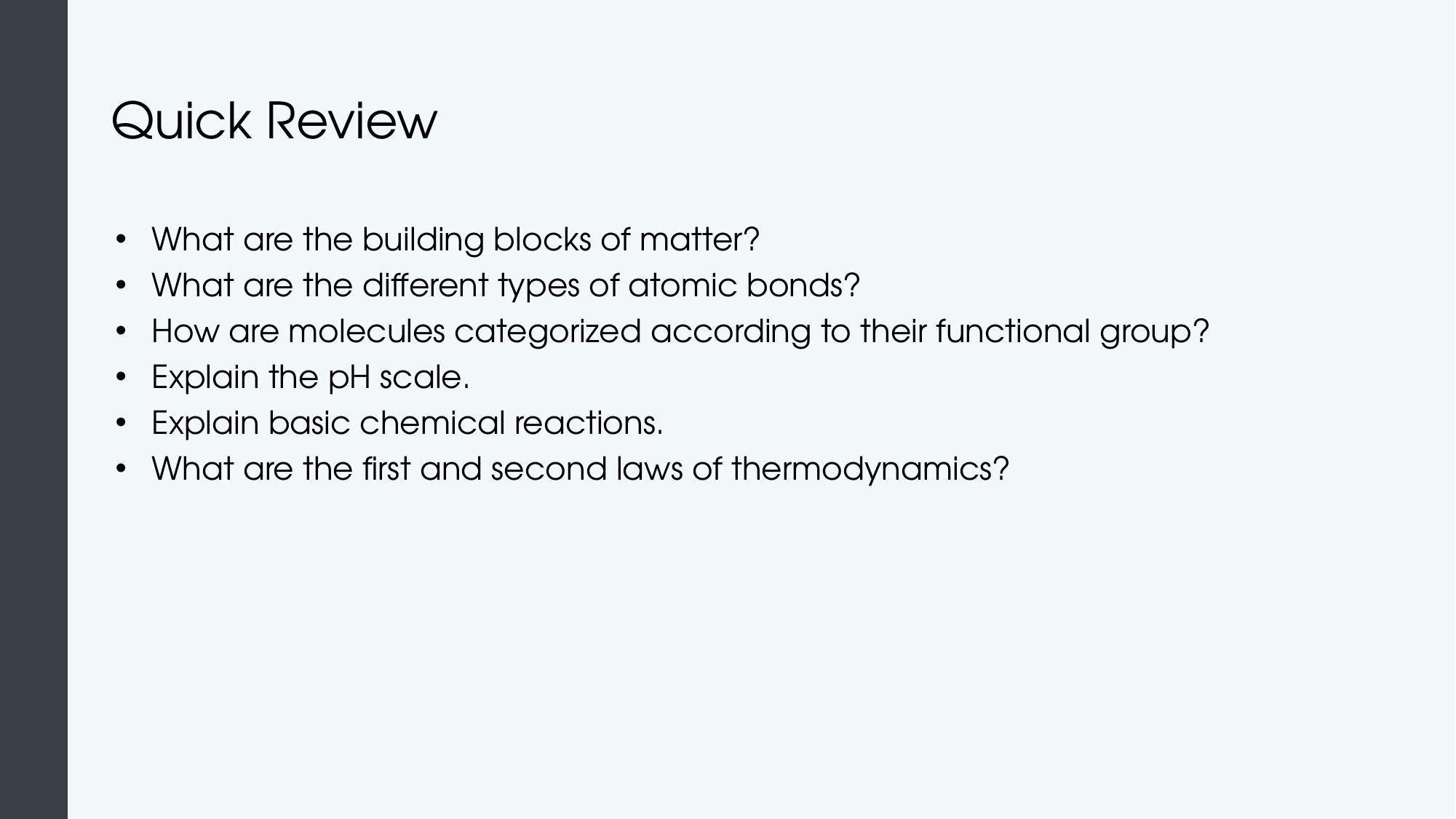

# Quick Review
What are the building blocks of matter?
What are the different types of atomic bonds?
How are molecules categorized according to their functional group?
Explain the pH scale.
Explain basic chemical reactions.
What are the first and second laws of thermodynamics?